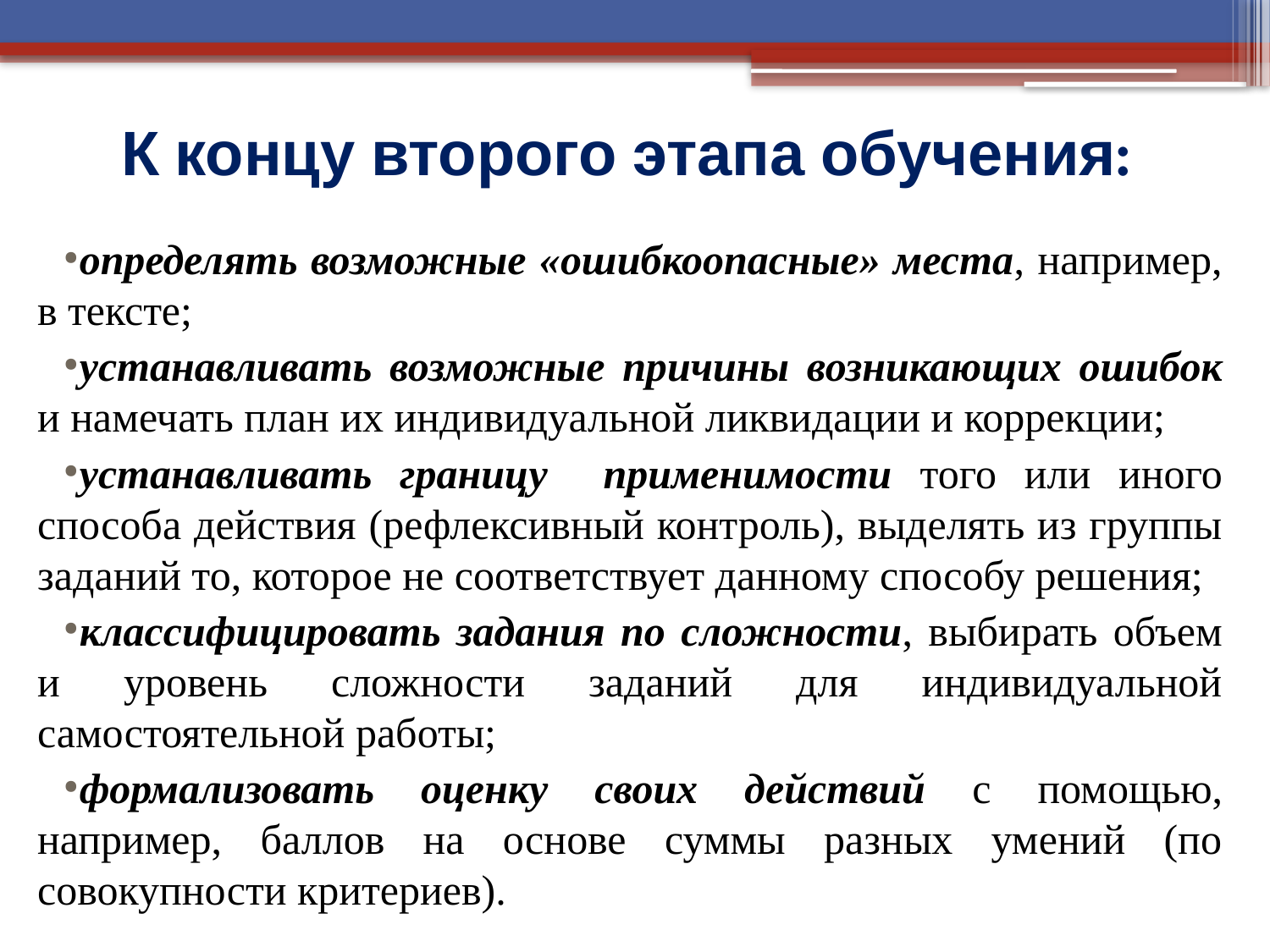

# К концу второго этапа обучения:
определять возможные «ошибкоопасные» места, например, в тексте;
устанавливать возможные причины возникающих ошибок и намечать план их индивидуальной ликвидации и коррекции;
устанавливать границу  применимости того или иного способа действия (рефлексивный контроль), выделять из группы заданий то, которое не соответствует данному способу решения;
классифицировать задания по сложности, выбирать объем и уровень сложности заданий для индивидуальной самостоятельной работы;
формализовать оценку своих действий с помощью, например, баллов на основе суммы разных умений (по совокупности критериев).